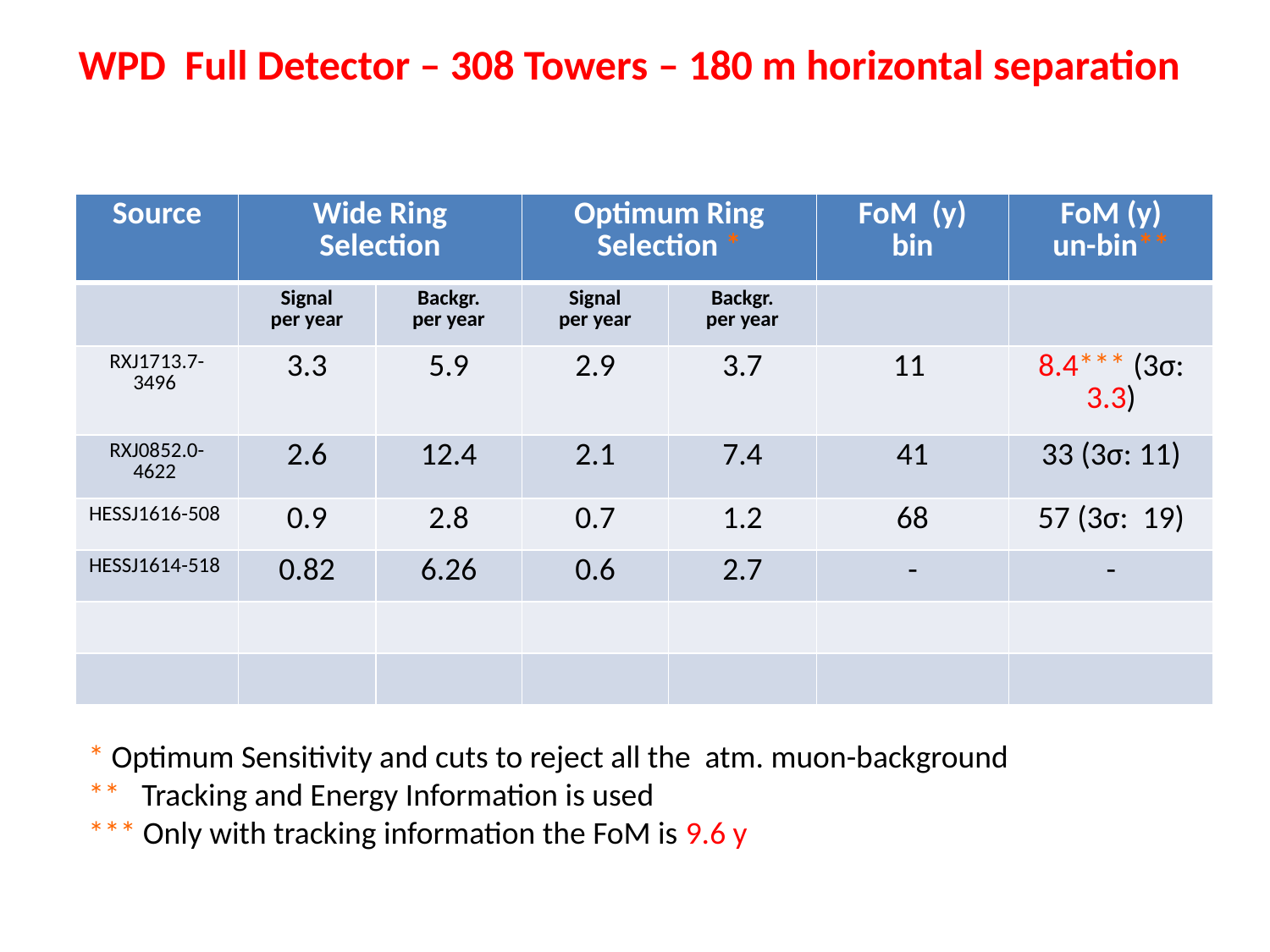

WPD  Full Detector – 308 Towers – 180 m horizontal separation
| Source | Wide Ring Selection |  | Optimum Ring Selection \* |  | FoM (y) bin | FoM (y) un-bin\*\* |
| --- | --- | --- | --- | --- | --- | --- |
|  | Signal per year | Backgr. per year | Signal per year | Backgr. per year |  |  |
| RXJ1713.7-3496 | 3.3 | 5.9 | 2.9 | 3.7 | 11 | 8.4\*\*\* (3σ: 3.3) |
| RXJ0852.0-4622 | 2.6 | 12.4 | 2.1 | 7.4 | 41 | 33 (3σ: 11) |
| HESSJ1616-508 | 0.9 | 2.8 | 0.7 | 1.2 | 68 | 57 (3σ: 19) |
| HESSJ1614-518 | 0.82 | 6.26 | 0.6 | 2.7 | - | - |
|  |  |  |  |  |  |  |
|  |  |  |  |  |  |  |
* Optimum Sensitivity and cuts to reject all the  atm. muon-background
**   Tracking and Energy Information is used
*** Only with tracking information the FoM is 9.6 y